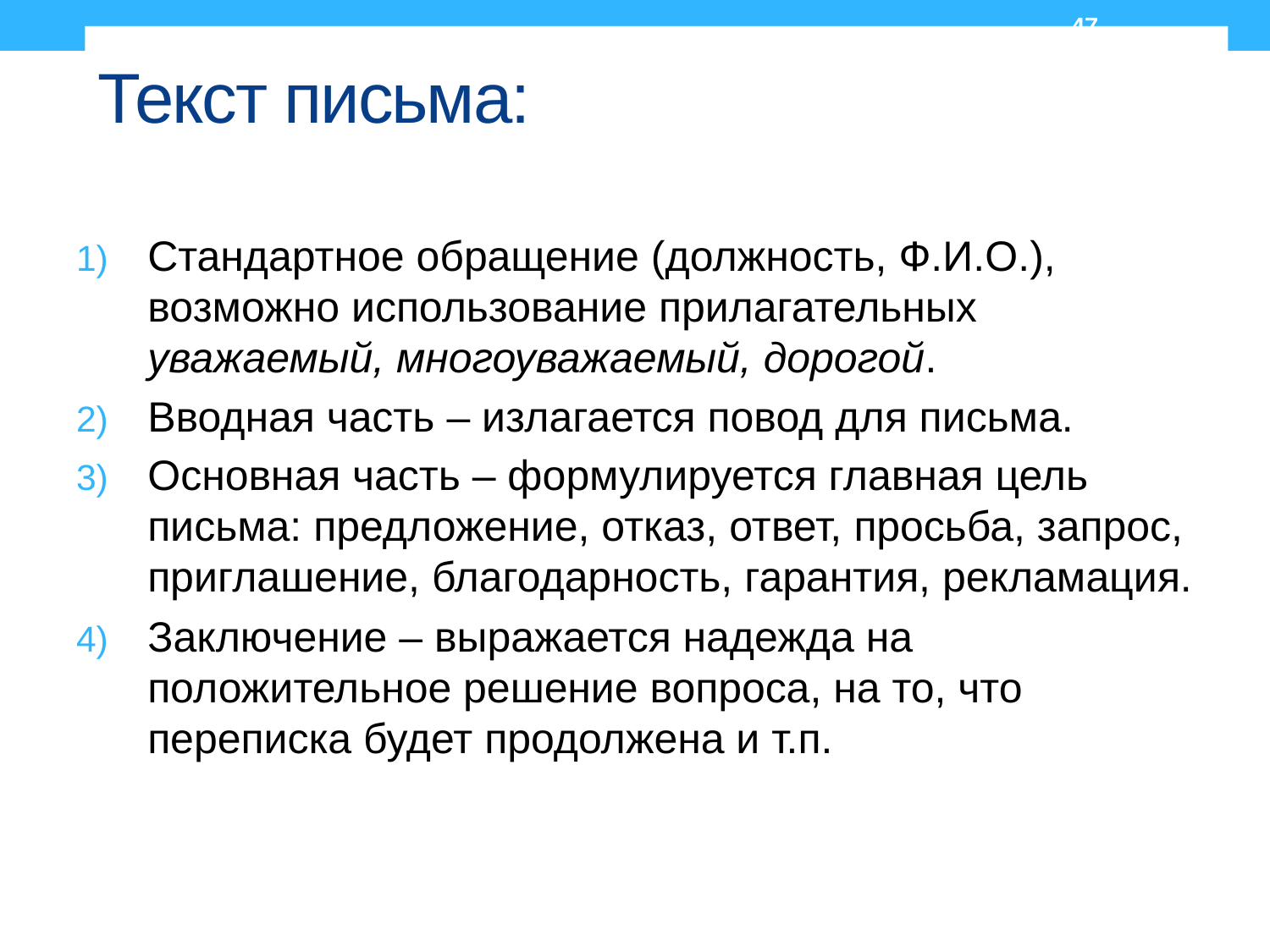

47
# Текст письма:
Стандартное обращение (должность, Ф.И.О.), возможно использование прилагательных уважаемый, многоуважаемый, дорогой.
Вводная часть – излагается повод для письма.
Основная часть – формулируется главная цель письма: предложение, отказ, ответ, просьба, запрос, приглашение, благодарность, гарантия, рекламация.
Заключение – выражается надежда на положительное решение вопроса, на то, что переписка будет продолжена и т.п.